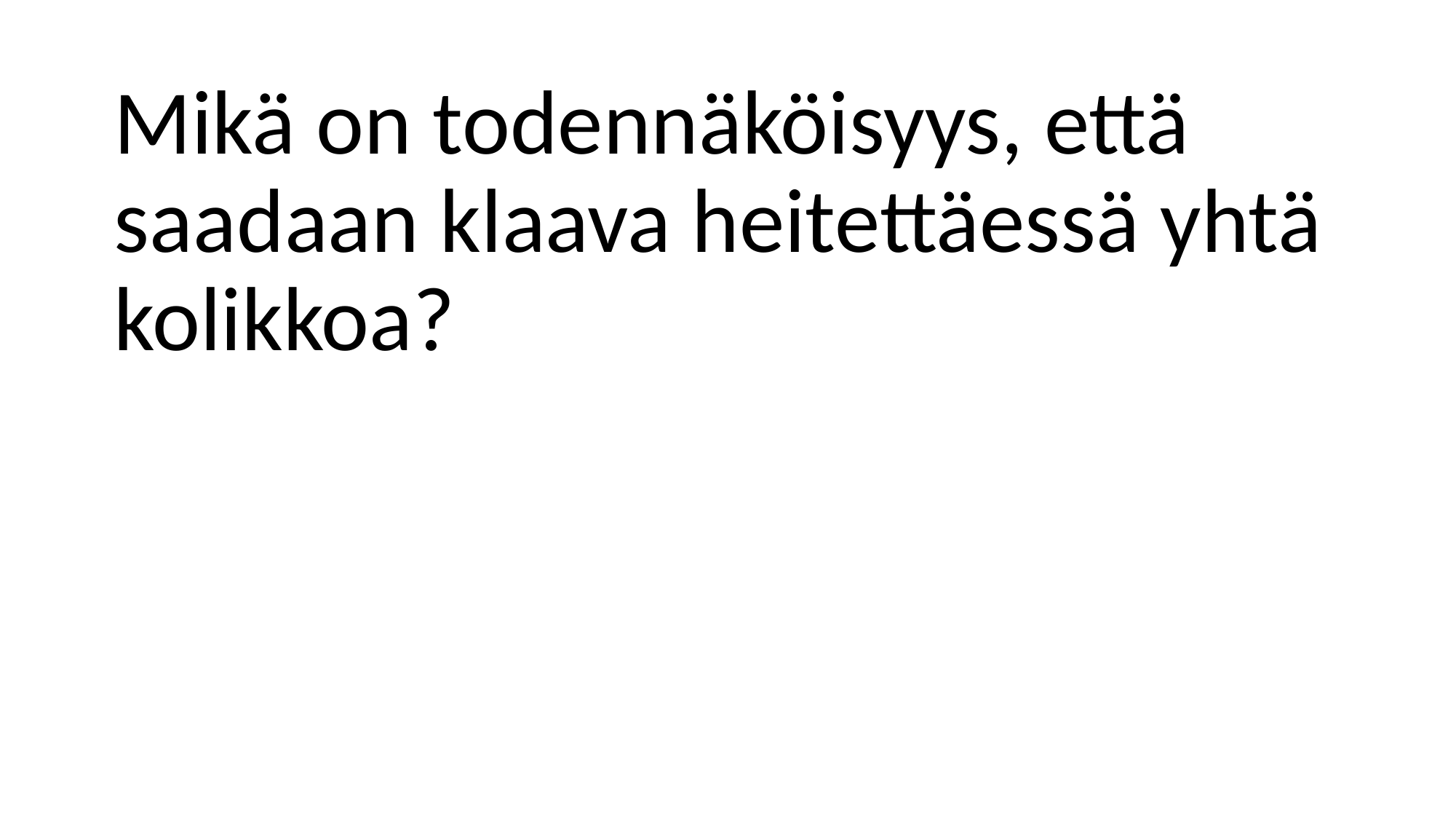

# Mikä on todennäköisyys, että saadaan klaava heitettäessä yhtä kolikkoa?